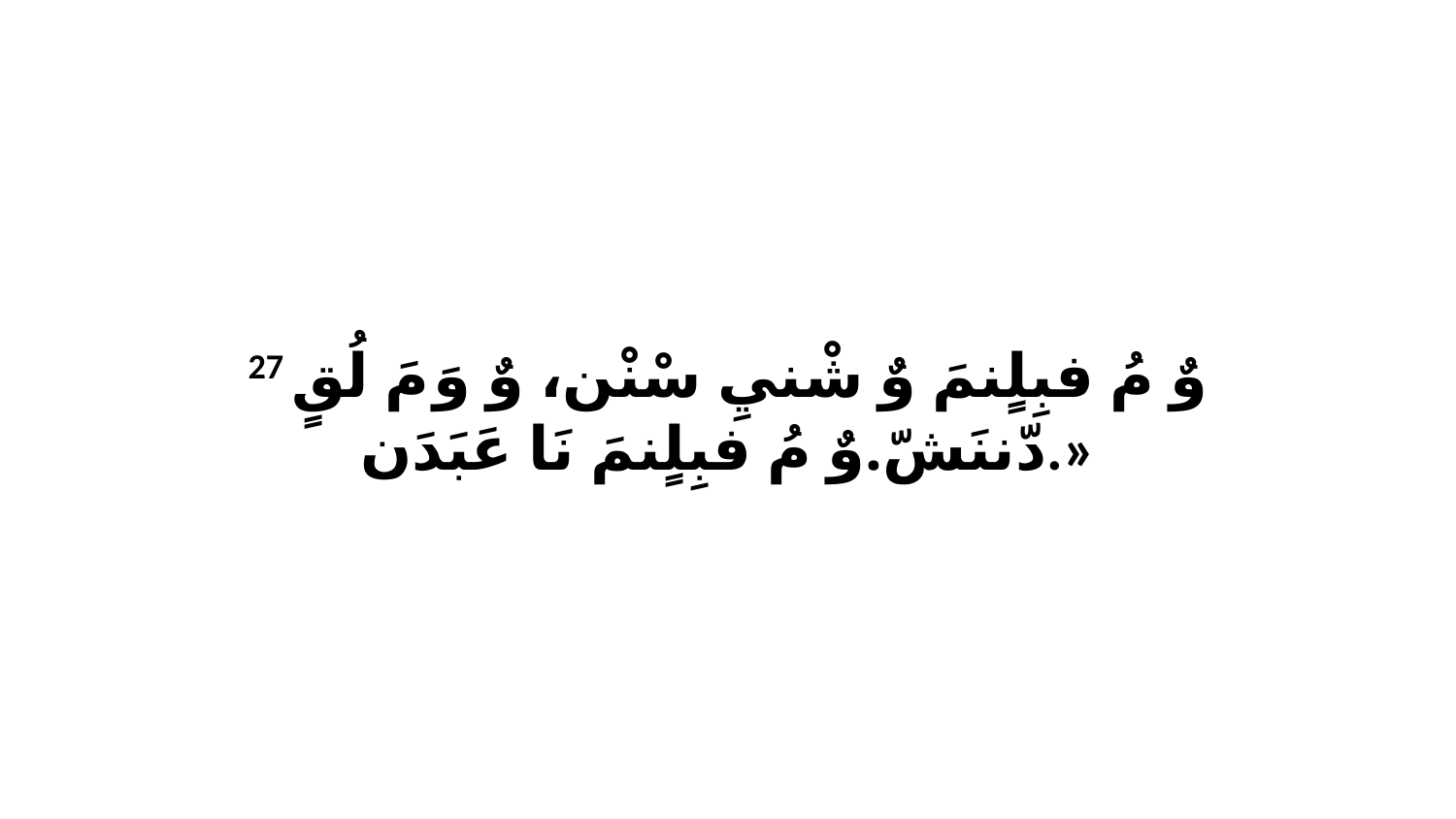

27 وٌ مُ فبِلٍنمَ وٌ شْنيِ سْنْن، وٌ وَ مَ لُقٍ دّننَشّ.وٌ مُ فبِلٍنمَ نَا عَبَدَن.»